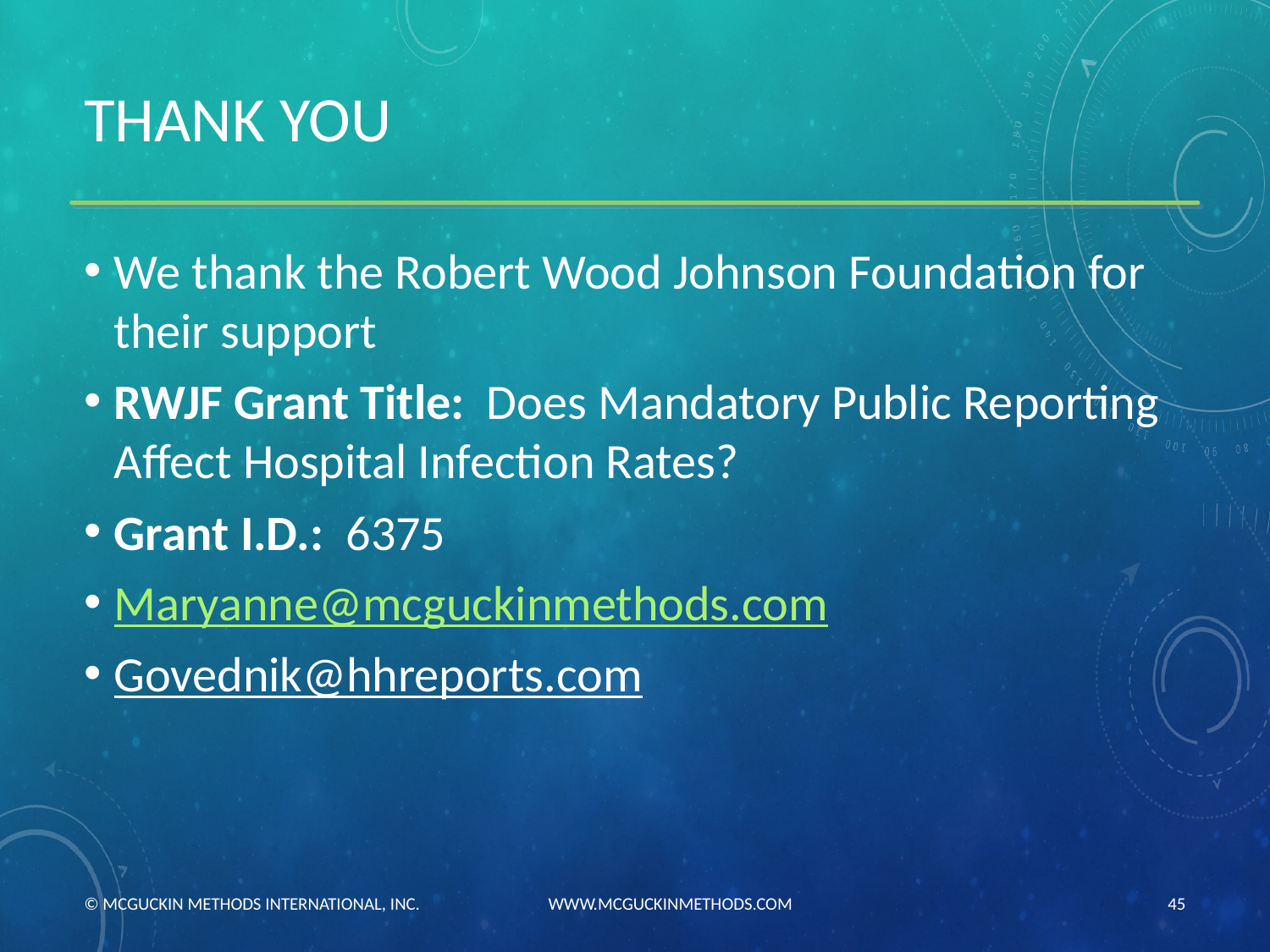

# THANK YOU
We thank the Robert Wood Johnson Foundation for their support
RWJF Grant Title:  Does Mandatory Public Reporting Affect Hospital Infection Rates?
Grant I.D.:  6375
Maryanne@mcguckinmethods.com
Govednik@hhreports.com
© MCGUCKIN METHODS INTERNATIONAL, INC.                                WWW.MCGUCKINMETHODS.COM
45